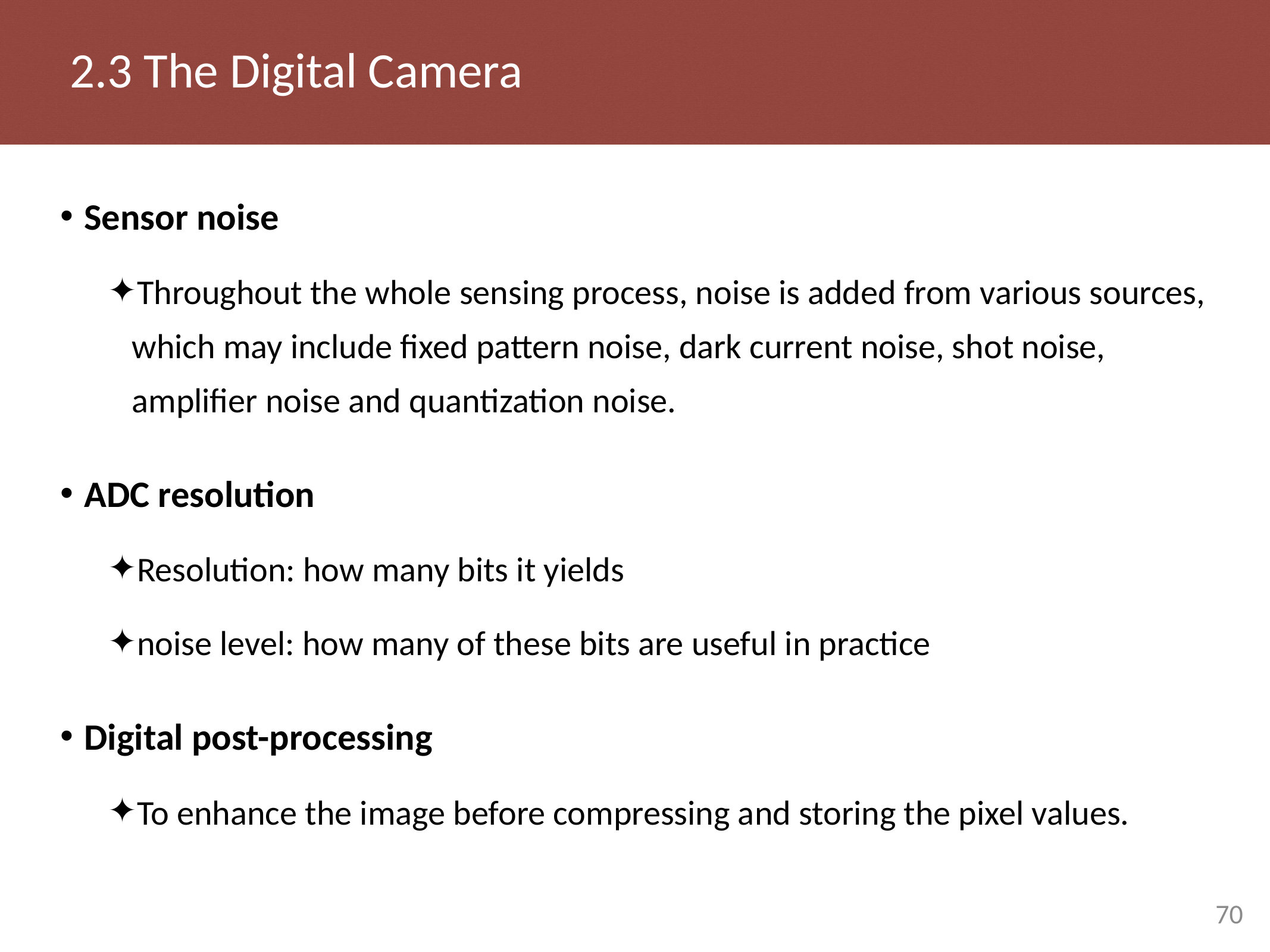

# 2.3 The Digital Camera
Sensor noise
Throughout the whole sensing process, noise is added from various sources, which may include fixed pattern noise, dark current noise, shot noise, amplifier noise and quantization noise.
ADC resolution
Resolution: how many bits it yields
noise level: how many of these bits are useful in practice
Digital post-processing
To enhance the image before compressing and storing the pixel values.
70